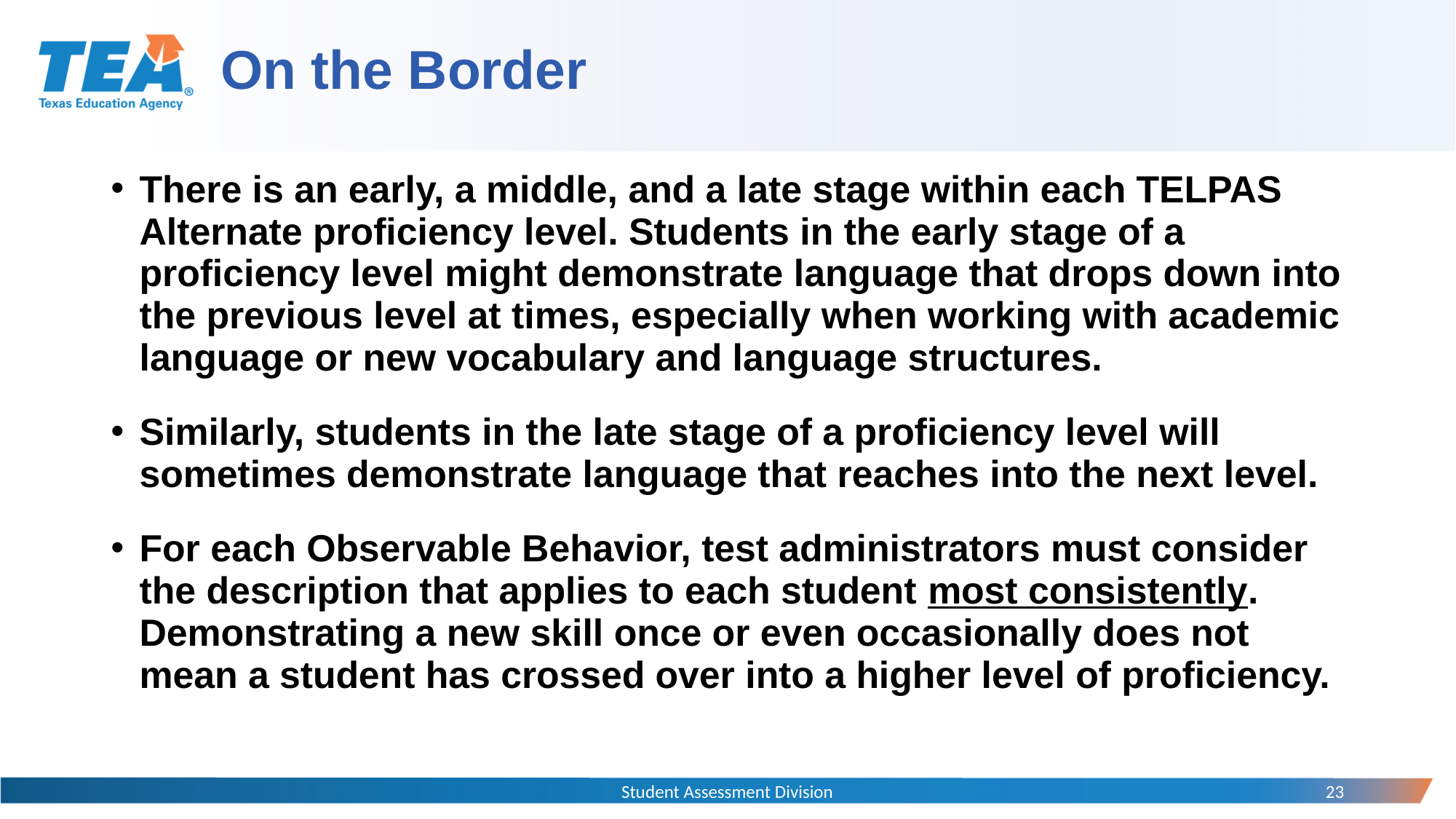

# On the Border
There is an early, a middle, and a late stage within each TELPAS Alternate proficiency level. Students in the early stage of a proficiency level might demonstrate language that drops down into the previous level at times, especially when working with academic language or new vocabulary and language structures.
Similarly, students in the late stage of a proficiency level will sometimes demonstrate language that reaches into the next level.
For each Observable Behavior, test administrators must consider the description that applies to each student most consistently. Demonstrating a new skill once or even occasionally does not mean a student has crossed over into a higher level of proficiency.
Student Assessment Division
23